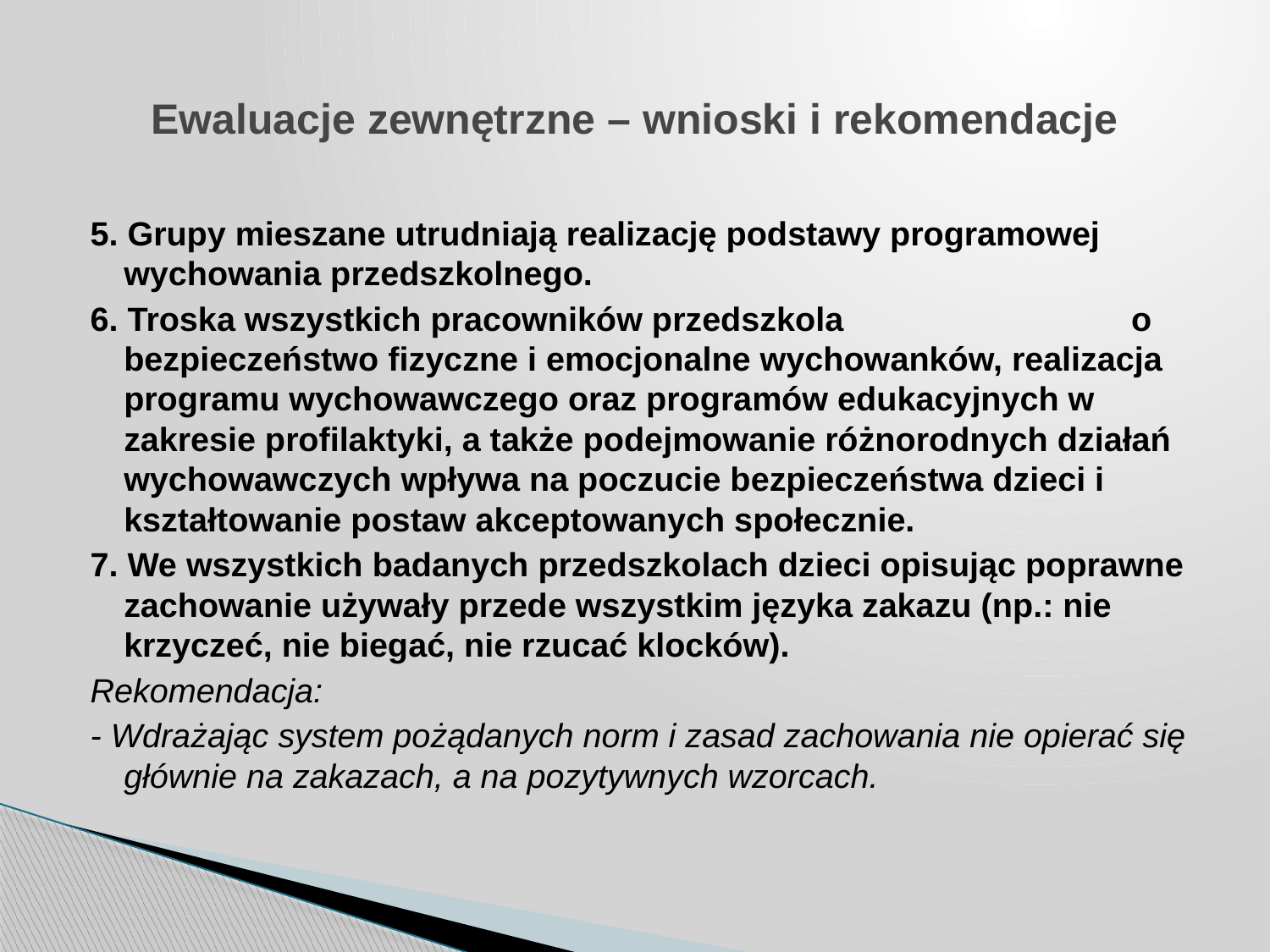

# Ewaluacje zewnętrzne – wnioski i rekomendacje
5. Grupy mieszane utrudniają realizację podstawy programowej wychowania przedszkolnego.
6. Troska wszystkich pracowników przedszkola                               o bezpieczeństwo fizyczne i emocjonalne wychowanków, realizacja programu wychowawczego oraz programów edukacyjnych w zakresie profilaktyki, a także podejmowanie różnorodnych działań wychowawczych wpływa na poczucie bezpieczeństwa dzieci i kształtowanie postaw akceptowanych społecznie.
7. We wszystkich badanych przedszkolach dzieci opisując poprawne zachowanie używały przede wszystkim języka zakazu (np.: nie krzyczeć, nie biegać, nie rzucać klocków).
Rekomendacja:
- Wdrażając system pożądanych norm i zasad zachowania nie opierać się głównie na zakazach, a na pozytywnych wzorcach.